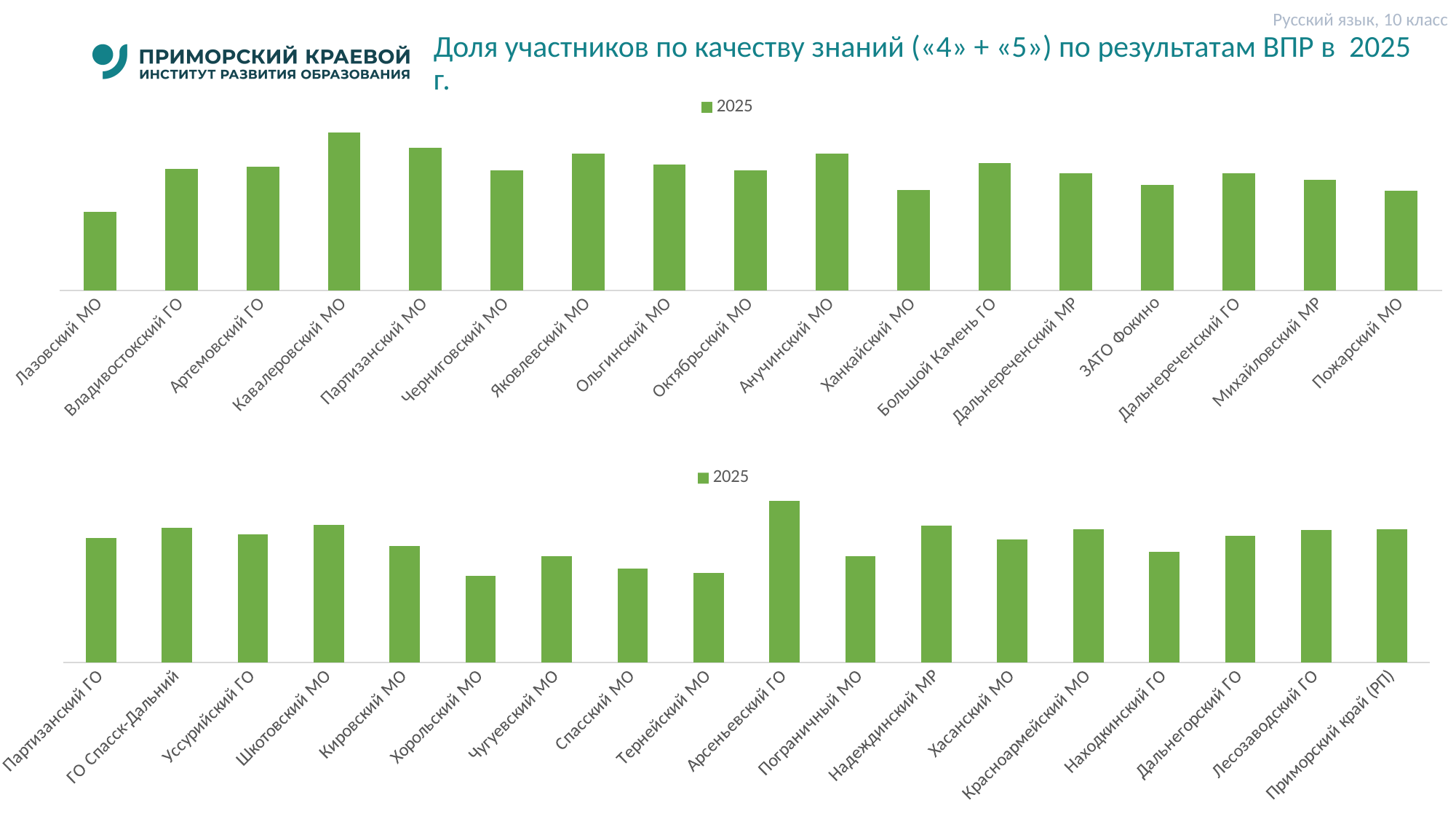

Русский язык, 10 класс
# Доля участников по качеству знаний («4» + «5») по результатам ВПР в  2025 г.

### Chart

| Category | 2025 |
|---|---|
| Лазовский МО | 38.89 |
| Владивостокский ГО | 60.53 |
| Артемовский ГО | 61.56 |
| Кавалеровский МО | 78.31 |
| Партизанский МО | 71.00999999999999 |
| Черниговский МО | 59.83 |
| Яковлевский МО | 68.0 |
| Ольгинский МО | 62.5 |
| Октябрьский МО | 59.75 |
| Анучинский МО | 67.85 |
| Ханкайский МО | 50.0 |
| Большой Камень ГО | 63.16 |
| Дальнереченский МР | 58.14 |
| ЗАТО Фокино | 52.519999999999996 |
| Дальнереченский ГО | 58.17999999999999 |
| Михайловский МР | 54.95 |
| Пожарский МО | 49.57 |

### Chart

| Category | 2025 |
|---|---|
| Партизанский ГО | 61.88 |
| ГО Спасск-Дальний | 66.92999999999999 |
| Уссурийский ГО | 63.86 |
| Шкотовский МО | 68.52 |
| Кировский МО | 57.9 |
| Хорольский МО | 43.16 |
| Чугуевский МО | 52.81 |
| Спасский МО | 46.66 |
| Тернейский МО | 44.68 |
| Арсеньевский ГО | 80.35 |
| Пограничный МО | 52.940000000000005 |
| Надеждинский МР | 68.22 |
| Хасанский МО | 61.29 |
| Красноармейский МО | 66.26 |
| Находкинский ГО | 55.11 |
| Дальнегорский ГО | 62.96000000000001 |
| Лесозаводский ГО | 65.91 |
| Приморский край (РП) | 66.23 |